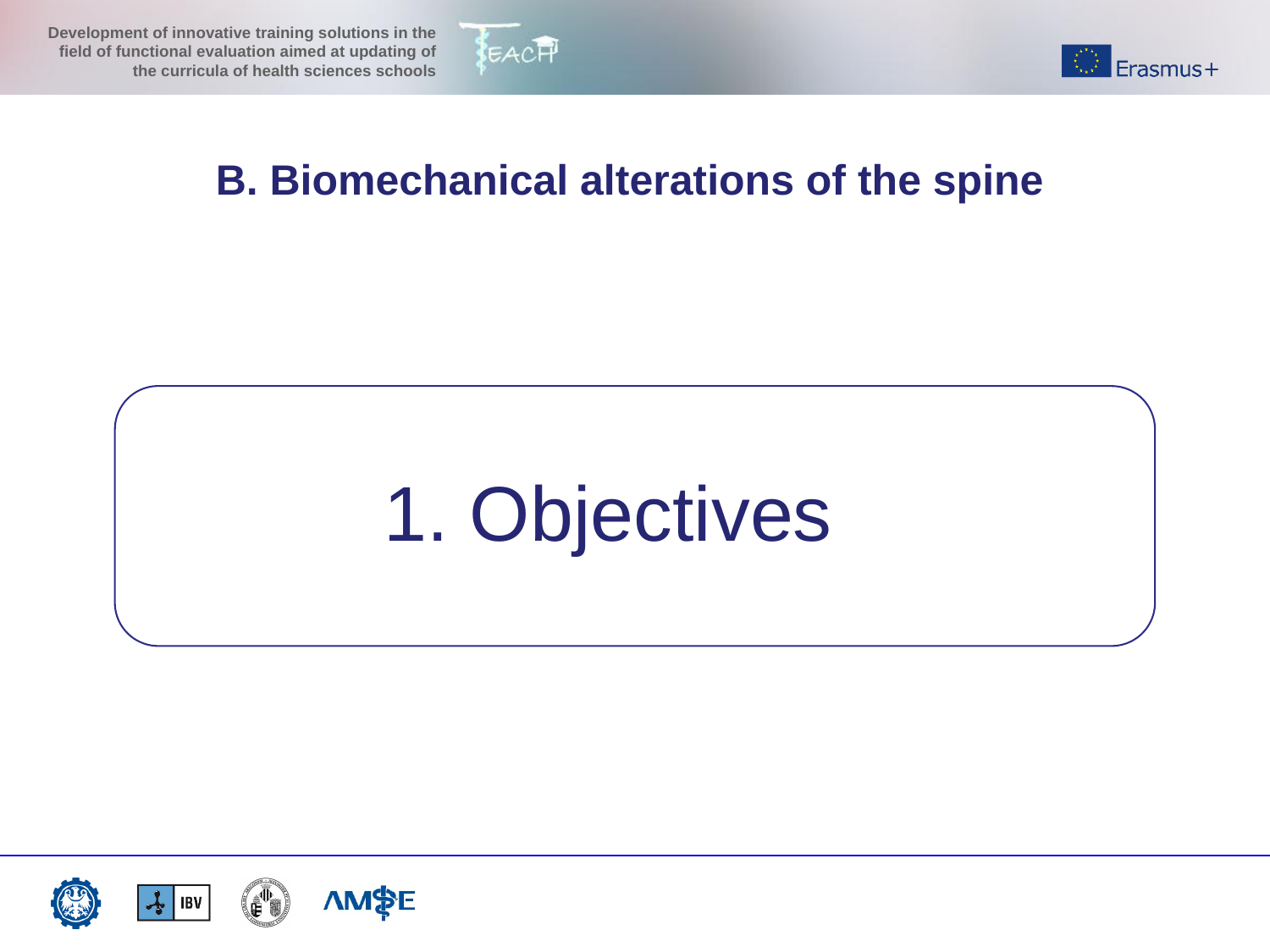

B. Biomechanical alterations of the spine

1. Objectives